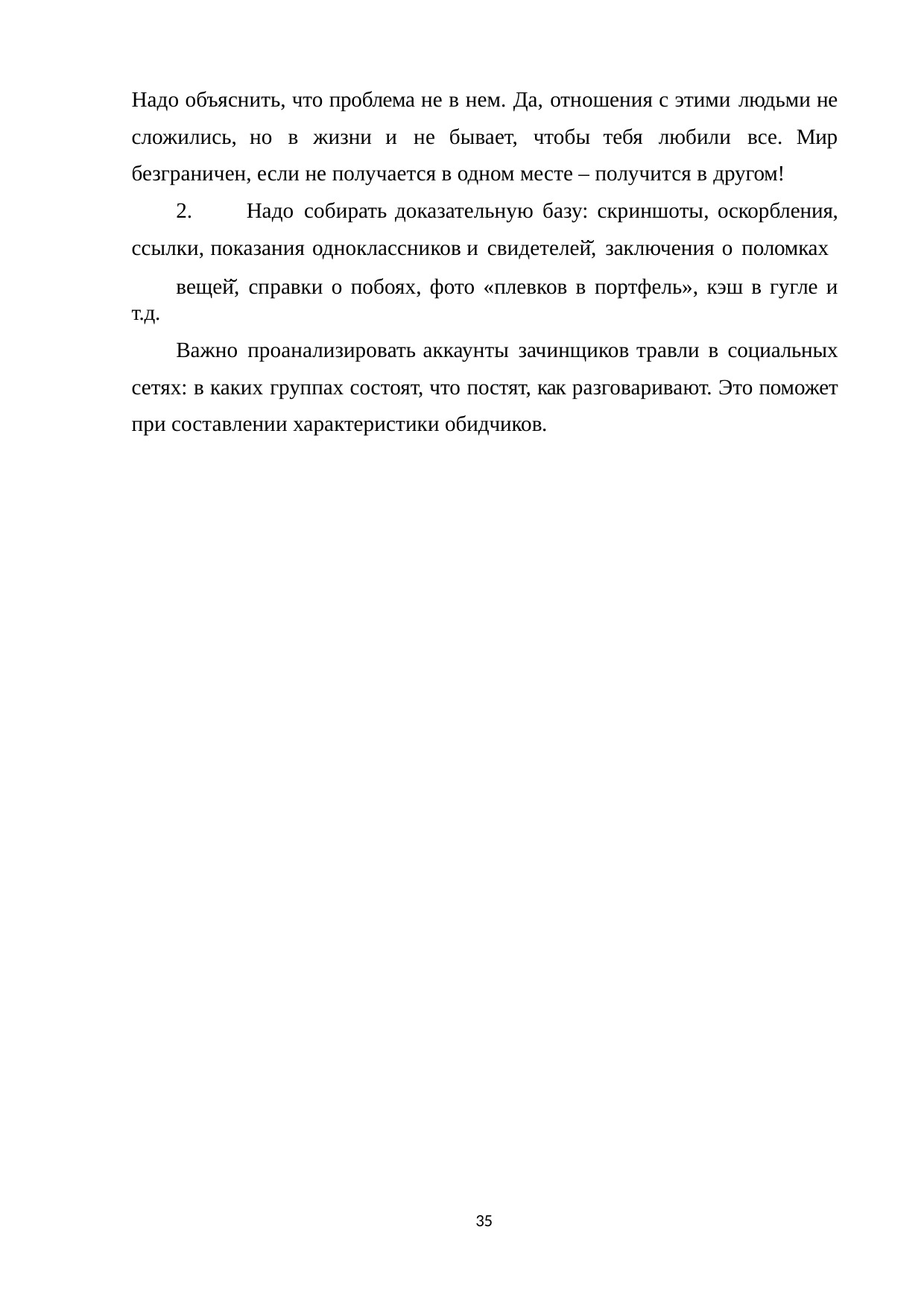

Надо объяснить, что проблема не в нем. Да, отношения с этими людьми не сложились, но  в жизни и  не бывает,  чтобы тебя  любили  все. Мир безграничен, если не получается в одном месте – получится в другом!
2.    Надо собирать доказательную базу: скриншоты, оскорбления, ссылки, показания одноклассников и свидетелей̆, заключения о поломках
вещей̆, справки о побоях, фото «плевков в портфель», кэш в гугле и т.д.
Важно проанализировать аккаунты зачинщиков травли в социальных сетях: в каких группах состоят, что постят, как разговаривают. Это поможет при составлении характеристики обидчиков.
35